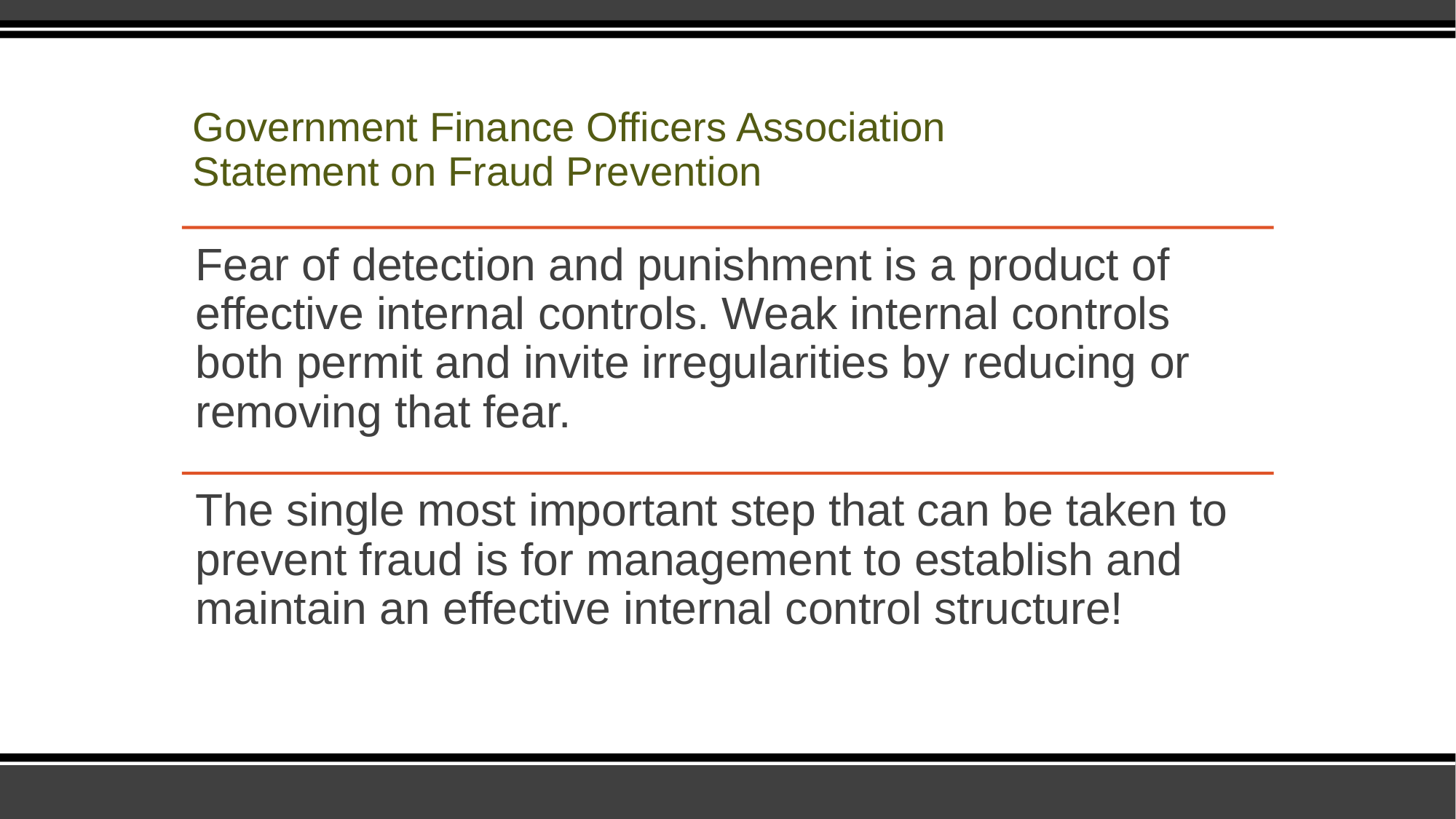

# Government Finance Officers Association                Statement on Fraud Prevention
Fear of detection and punishment is a product of effective internal controls. Weak internal controls both permit and invite irregularities by reducing or removing that fear.
The single most important step that can be taken to prevent fraud is for management to establish and maintain an effective internal control structure!
35